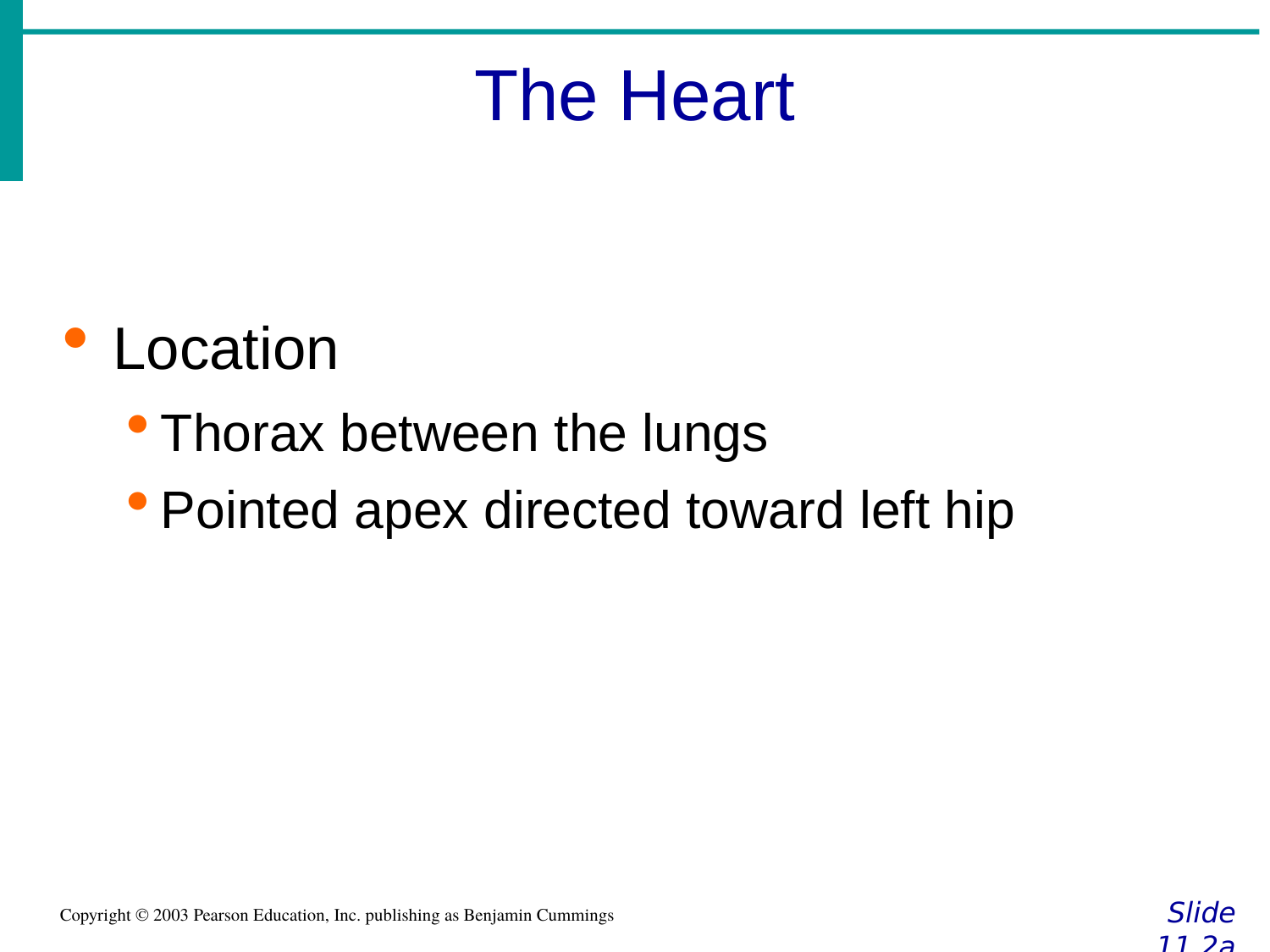

The Heart
Location
Thorax between the lungs
Pointed apex directed toward left hip
Slide 11.2a
Copyright © 2003 Pearson Education, Inc. publishing as Benjamin Cummings